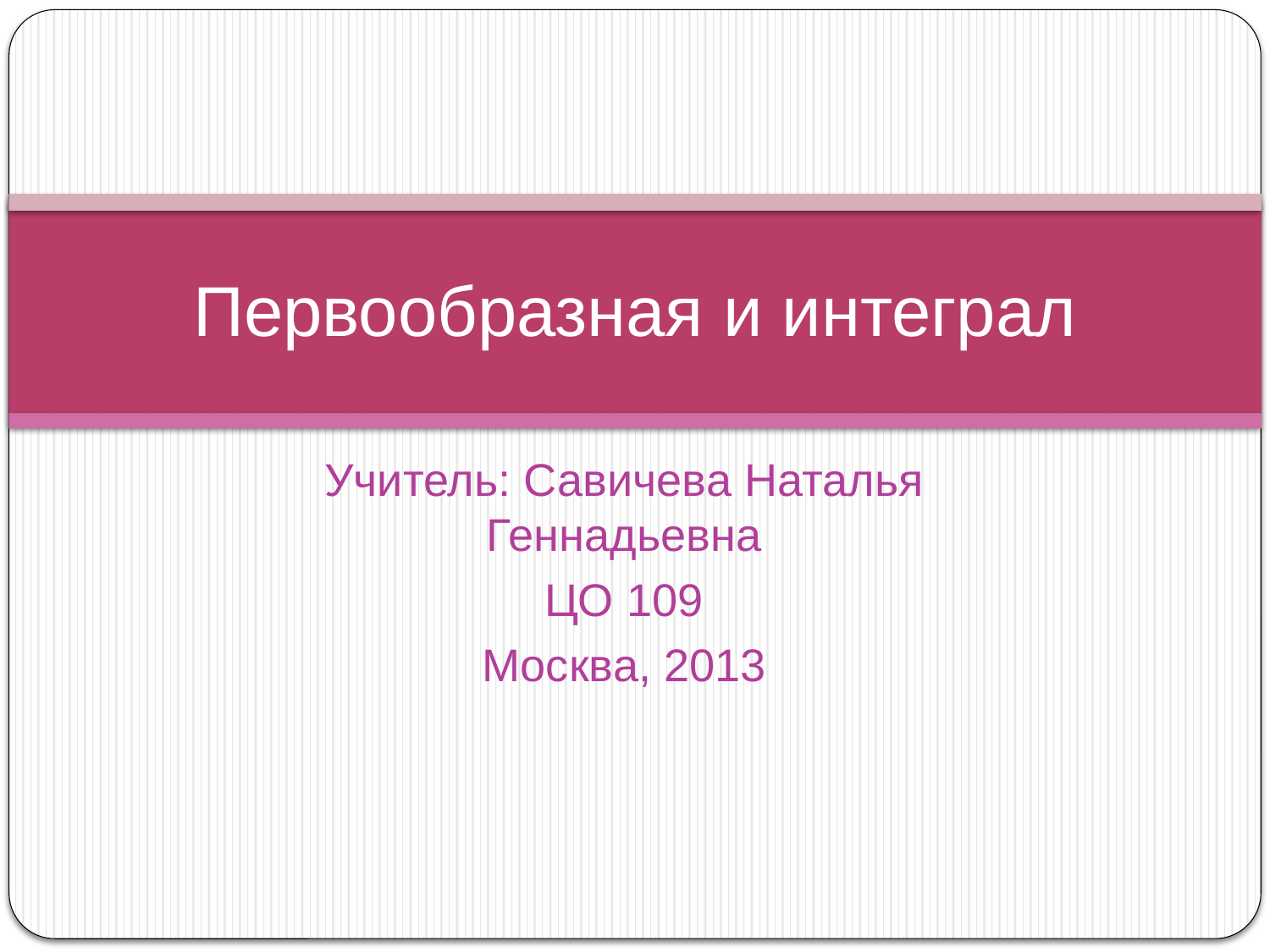

# Первообразная и интеграл
Учитель: Савичева Наталья Геннадьевна
ЦО 109
Москва, 2013